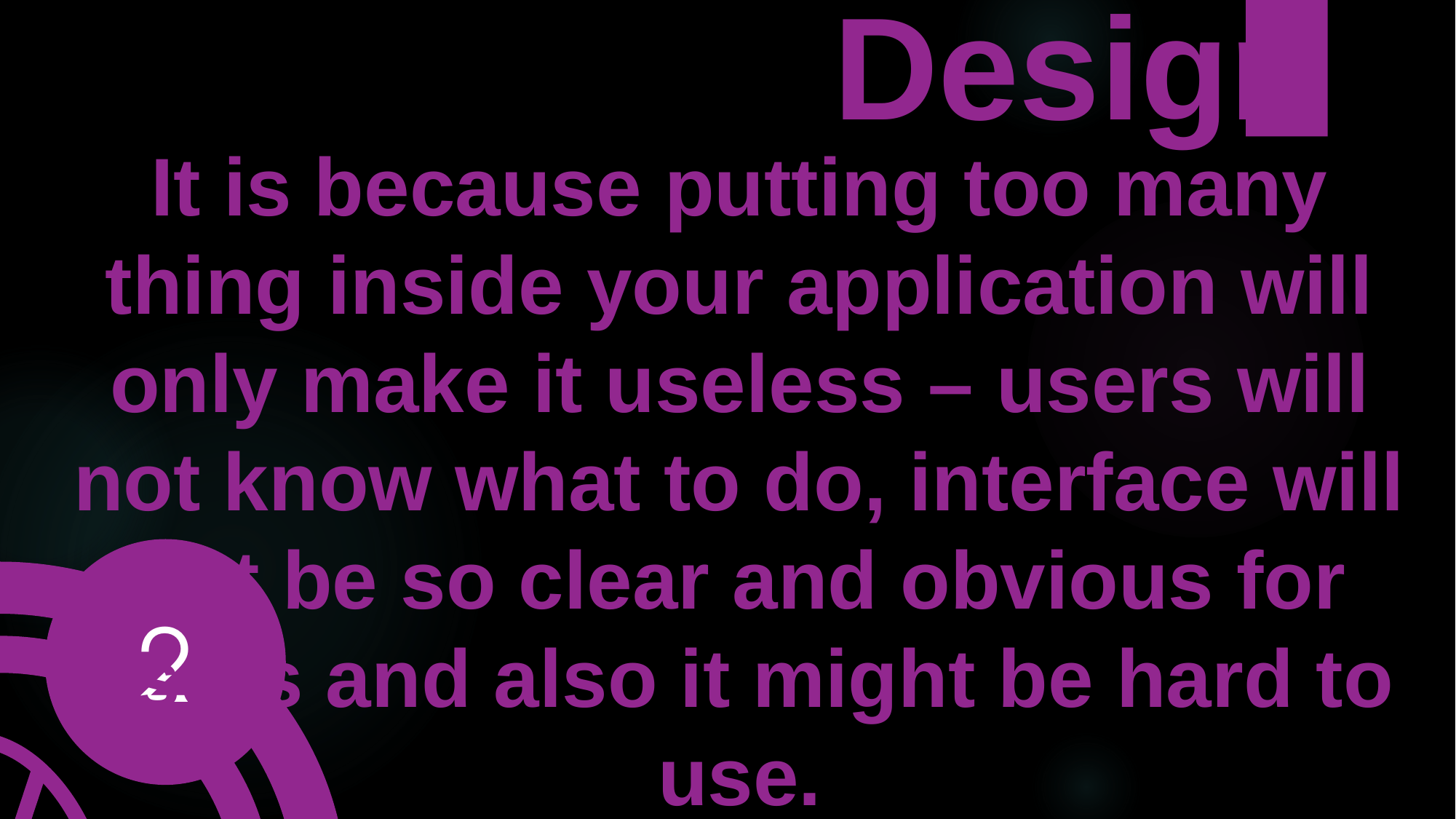

Design
It is because putting too many thing inside your application will only make it useless – users will not know what to do, interface will not be so clear and obvious for users and also it might be hard to use.
2